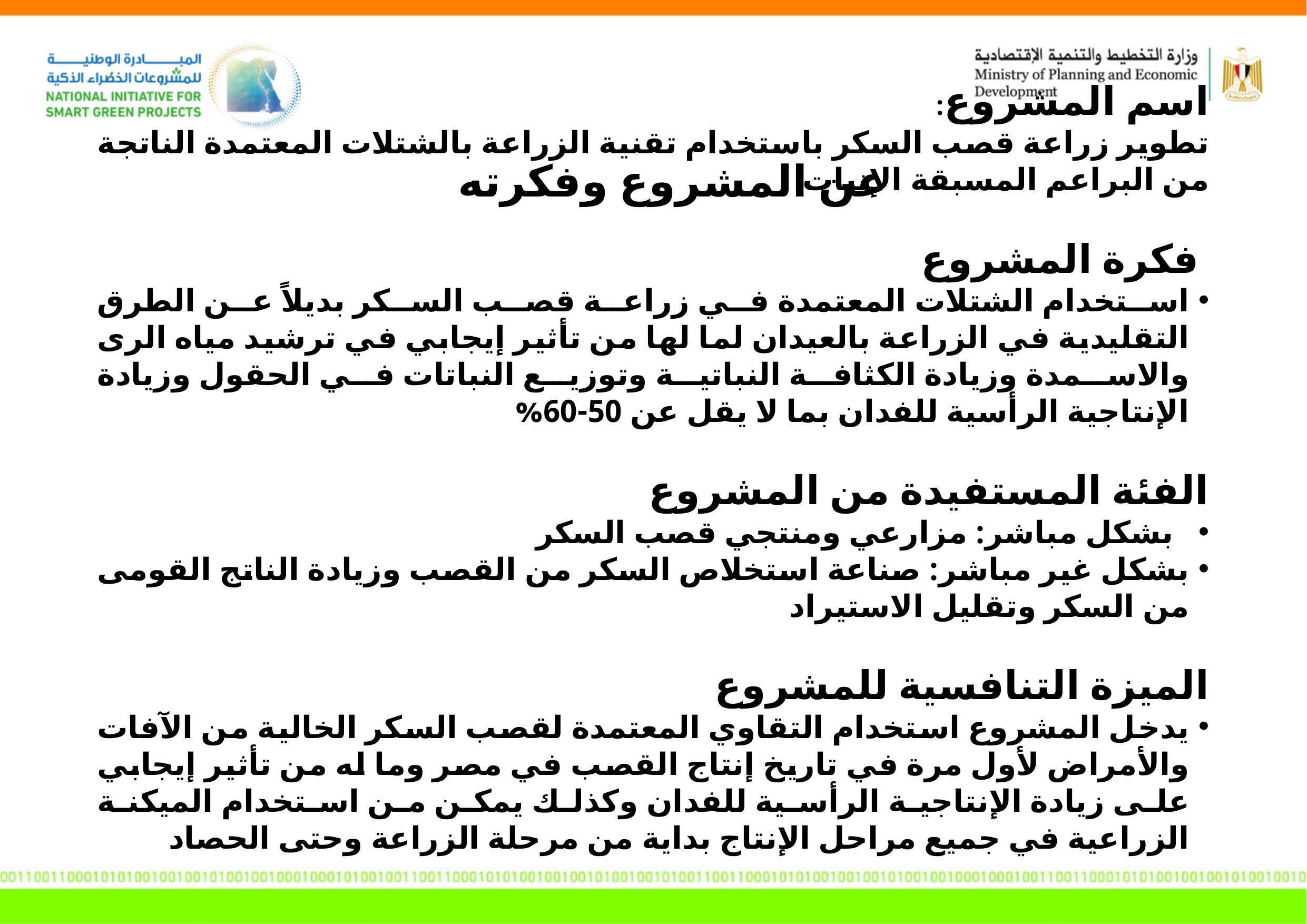

عن المشروع وفكرته
اسم المشروع:
تطوير زراعة قصب السكر باستخدام تقنية الزراعة بالشتلات المعتمدة الناتجة من البراعم المسبقة الإنبات

 فكرة المشروع
استخدام الشتلات المعتمدة في زراعة قصب السكر بديلاً عن الطرق التقليدية في الزراعة بالعيدان لما لها من تأثير إيجابي في ترشيد مياه الرى والاسمدة وزيادة الكثافة النباتية وتوزيع النباتات في الحقول وزيادة الإنتاجية الرأسية للفدان بما لا يقل عن 50-60%

الفئة المستفيدة من المشروع
  بشكل مباشر: مزارعي ومنتجي قصب السكر
بشكل غير مباشر: صناعة استخلاص السكر من القصب وزيادة الناتج القومى من السكر وتقليل الاستيراد

الميزة التنافسية للمشروع
يدخل المشروع استخدام التقاوي المعتمدة لقصب السكر الخالية من الآفات والأمراض لأول مرة في تاريخ إنتاج القصب في مصر وما له من تأثير إيجابي على زيادة الإنتاجية الرأسية للفدان وكذلك يمكن من استخدام الميكنة الزراعية في جميع مراحل الإنتاج بداية من مرحلة الزراعة وحتى الحصاد